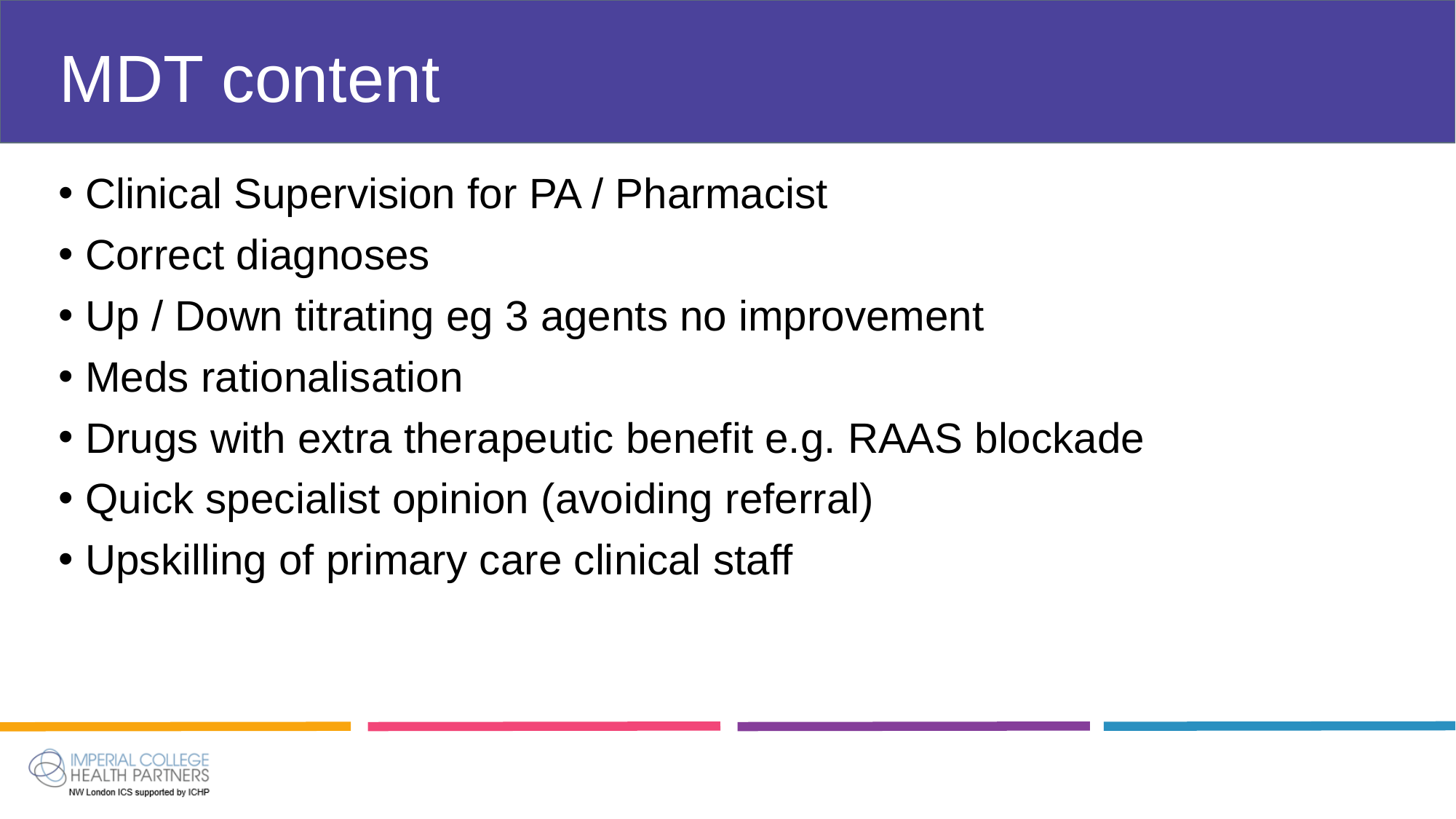

29
# MDT content
Clinical Supervision for PA / Pharmacist
Correct diagnoses
Up / Down titrating eg 3 agents no improvement
Meds rationalisation
Drugs with extra therapeutic benefit e.g. RAAS blockade
Quick specialist opinion (avoiding referral)
Upskilling of primary care clinical staff